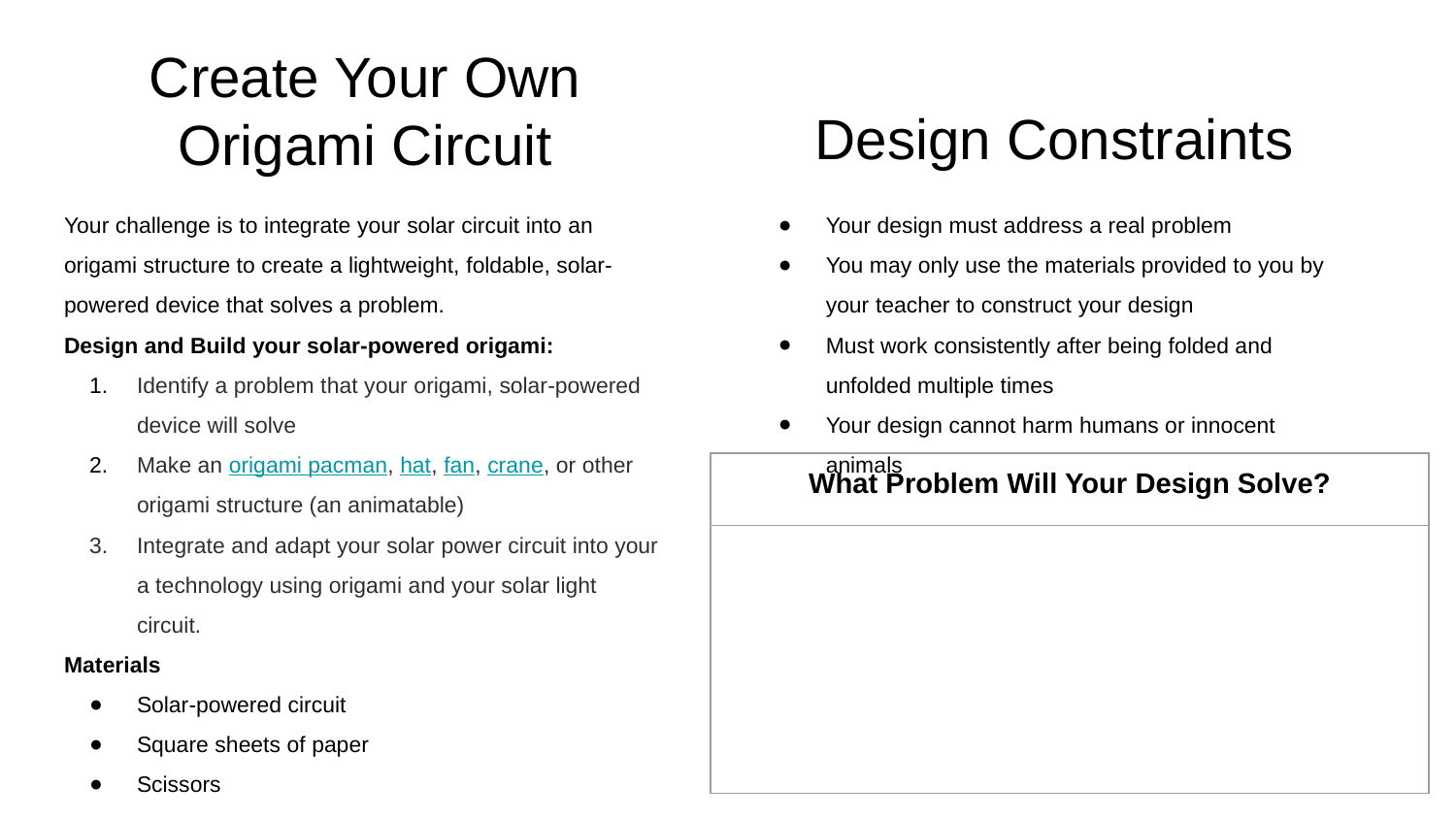

# Create Your Own Origami Circuit
Design Constraints

Your challenge is to integrate your solar circuit into an origami structure to create a lightweight, foldable, solar-powered device that solves a problem.
Design and Build your solar-powered origami:
Identify a problem that your origami, solar-powered device will solve
Make an origami pacman, hat, fan, crane, or other origami structure (an animatable)
Integrate and adapt your solar power circuit into your a technology using origami and your solar light circuit.
Materials
Solar-powered circuit
Square sheets of paper
Scissors
Your design must address a real problem
You may only use the materials provided to you by your teacher to construct your design
Must work consistently after being folded and unfolded multiple times
Your design cannot harm humans or innocent animals
| What Problem Will Your Design Solve? |
| --- |
|  |